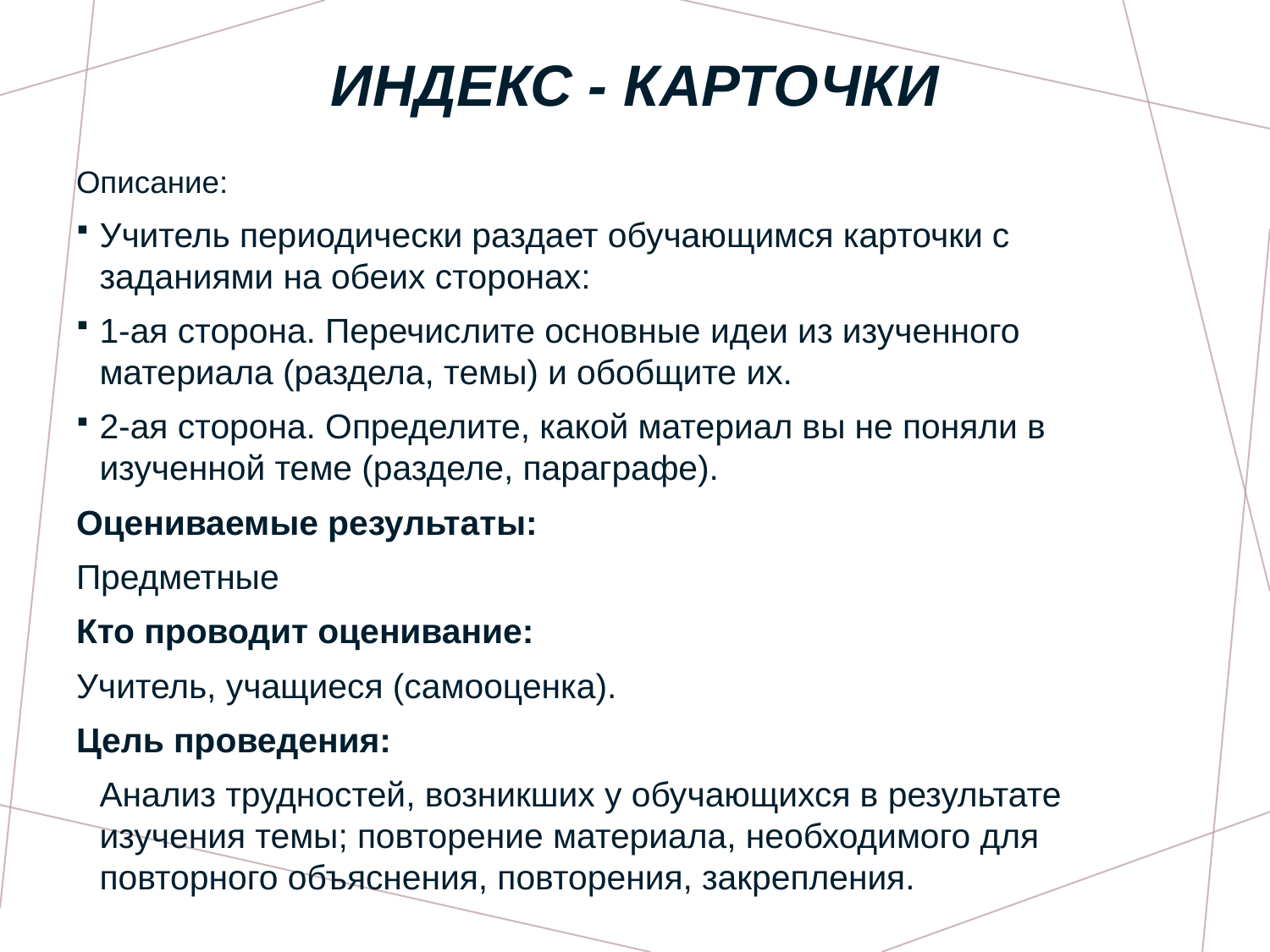

# Индекс - карточки
Описание:
Учитель периодически раздает обучающимся карточки с заданиями на обеих сторонах:
1-ая сторона. Перечислите основные идеи из изученного материала (раздела, темы) и обобщите их.
2-ая сторона. Определите, какой материал вы не поняли в изученной теме (разделе, параграфе).
Оцениваемые результаты:
Предметные
Кто проводит оценивание:
Учитель, учащиеся (самооценка).
Цель проведения:
	Анализ трудностей, возникших у обучающихся в результате изучения темы; повторение материала, необходимого для повторного объяснения, повторения, закрепления.